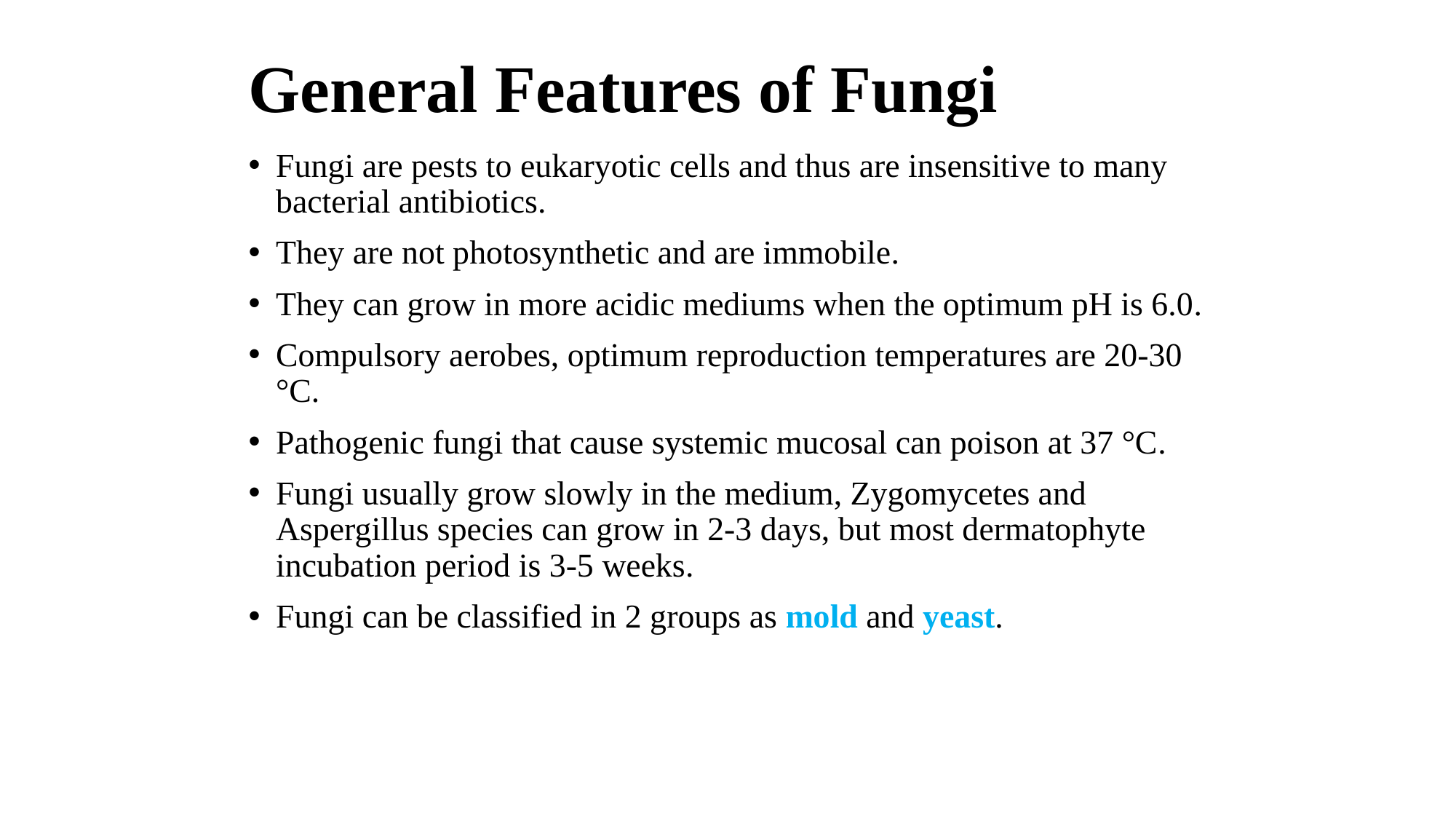

# General Features of Fungi
Fungi are pests to eukaryotic cells and thus are insensitive to many bacterial antibiotics.
They are not photosynthetic and are immobile.
They can grow in more acidic mediums when the optimum pH is 6.0.
Compulsory aerobes, optimum reproduction temperatures are 20-30 °C.
Pathogenic fungi that cause systemic mucosal can poison at 37 °C.
Fungi usually grow slowly in the medium, Zygomycetes and Aspergillus species can grow in 2-3 days, but most dermatophyte incubation period is 3-5 weeks.
Fungi can be classified in 2 groups as mold and yeast.